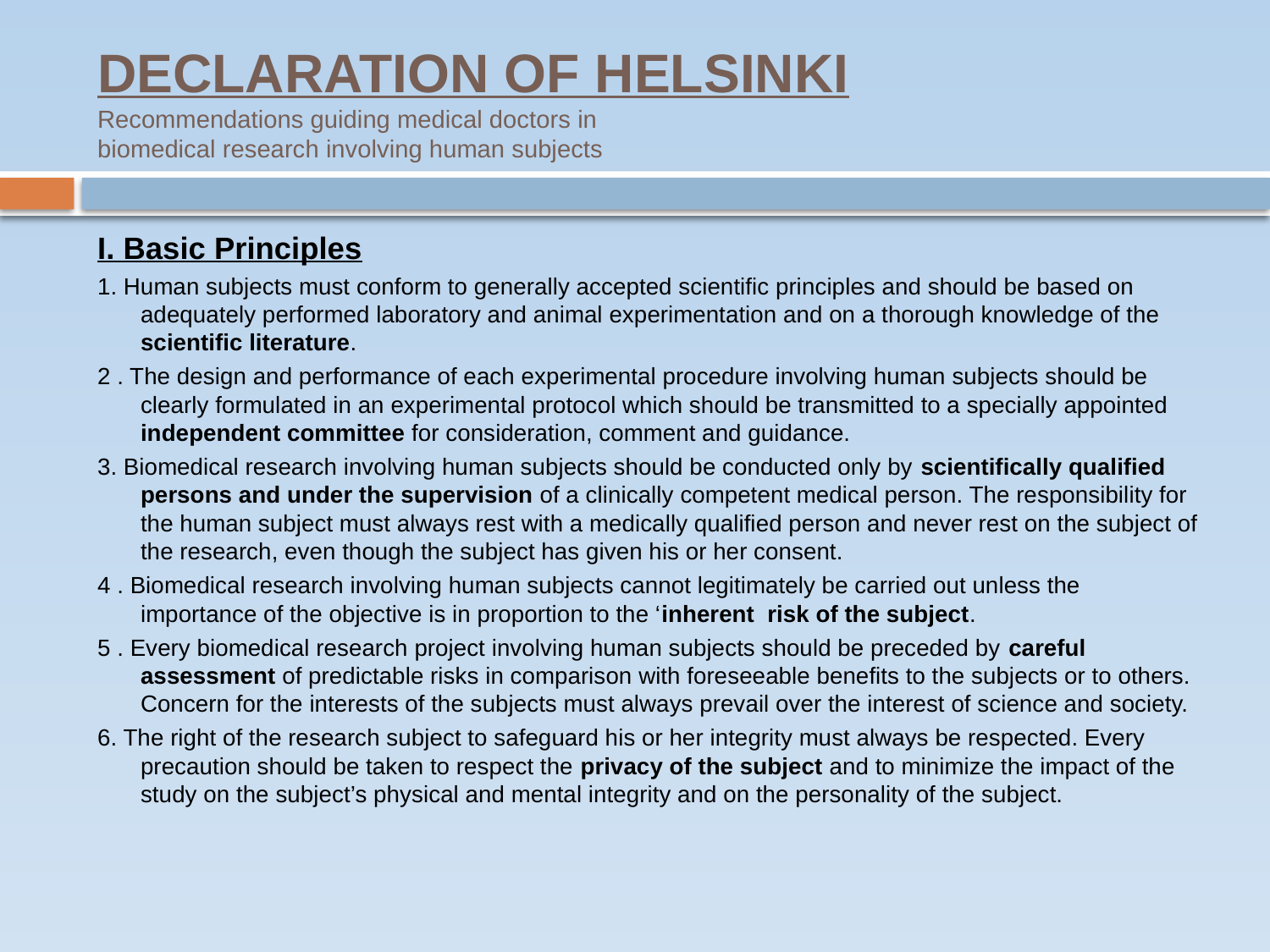

# DECLARATION OF HELSINKI Recommendations guiding medical doctors in biomedical research involving human subjects
I. Basic Principles
1. Human subjects must conform to generally accepted scientific principles and should be based on adequately performed laboratory and animal experimentation and on a thorough knowledge of the scientific literature.
2 . The design and performance of each experimental procedure involving human subjects should be clearly formulated in an experimental protocol which should be transmitted to a specially appointed independent committee for consideration, comment and guidance.
3. Biomedical research involving human subjects should be conducted only by scientifically qualified persons and under the supervision of a clinically competent medical person. The responsibility for the human subject must always rest with a medically qualified person and never rest on the subject of the research, even though the subject has given his or her consent.
4 . Biomedical research involving human subjects cannot legitimately be carried out unless the importance of the objective is in proportion to the ‘inherent  risk of the subject.
5 . Every biomedical research project involving human subjects should be preceded by careful assessment of predictable risks in comparison with foreseeable benefits to the subjects or to others. Concern for the interests of the subjects must always prevail over the interest of science and society.
6. The right of the research subject to safeguard his or her integrity must always be respected. Every precaution should be taken to respect the privacy of the subject and to minimize the impact of the study on the subject’s physical and mental integrity and on the personality of the subject.